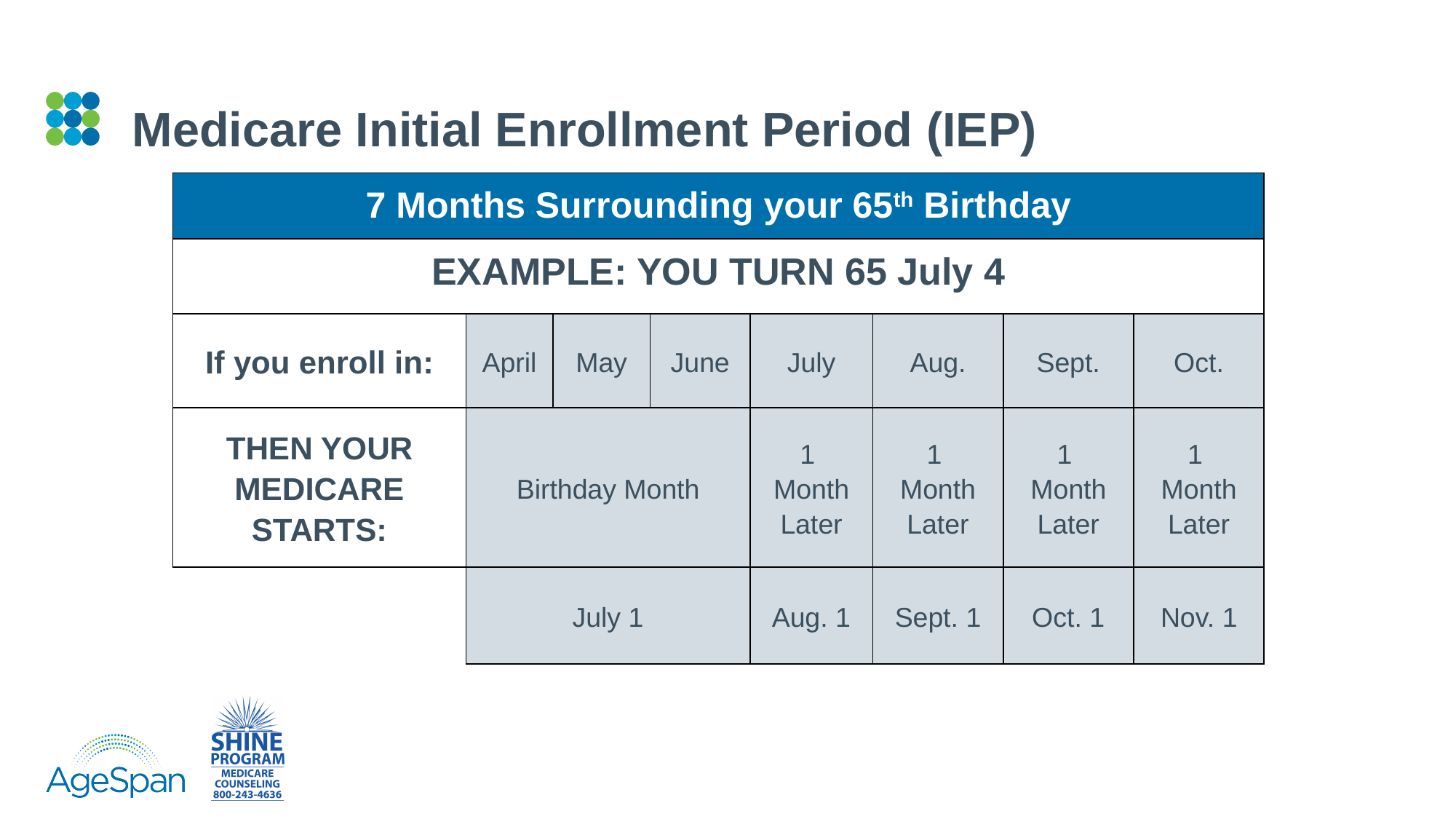

# Medicare Initial Enrollment Period (IEP)
| 7 Months Surrounding your 65th Birthday |  |  |  |  |  |  |  |
| --- | --- | --- | --- | --- | --- | --- | --- |
| EXAMPLE: YOU TURN 65 July 4 |  |  |  |  |  |  |  |
| If you enroll in: | April | May | June | July | Aug. | Sept. | Oct. |
| THEN YOUR MEDICARE STARTS: | Birthday Month |  |  | 1 Month Later | 1 Month Later | 1 Month Later | 1 Month Later |
|  | July 1 |  |  | Aug. 1 | Sept. 1 | Oct. 1 | Nov. 1 |